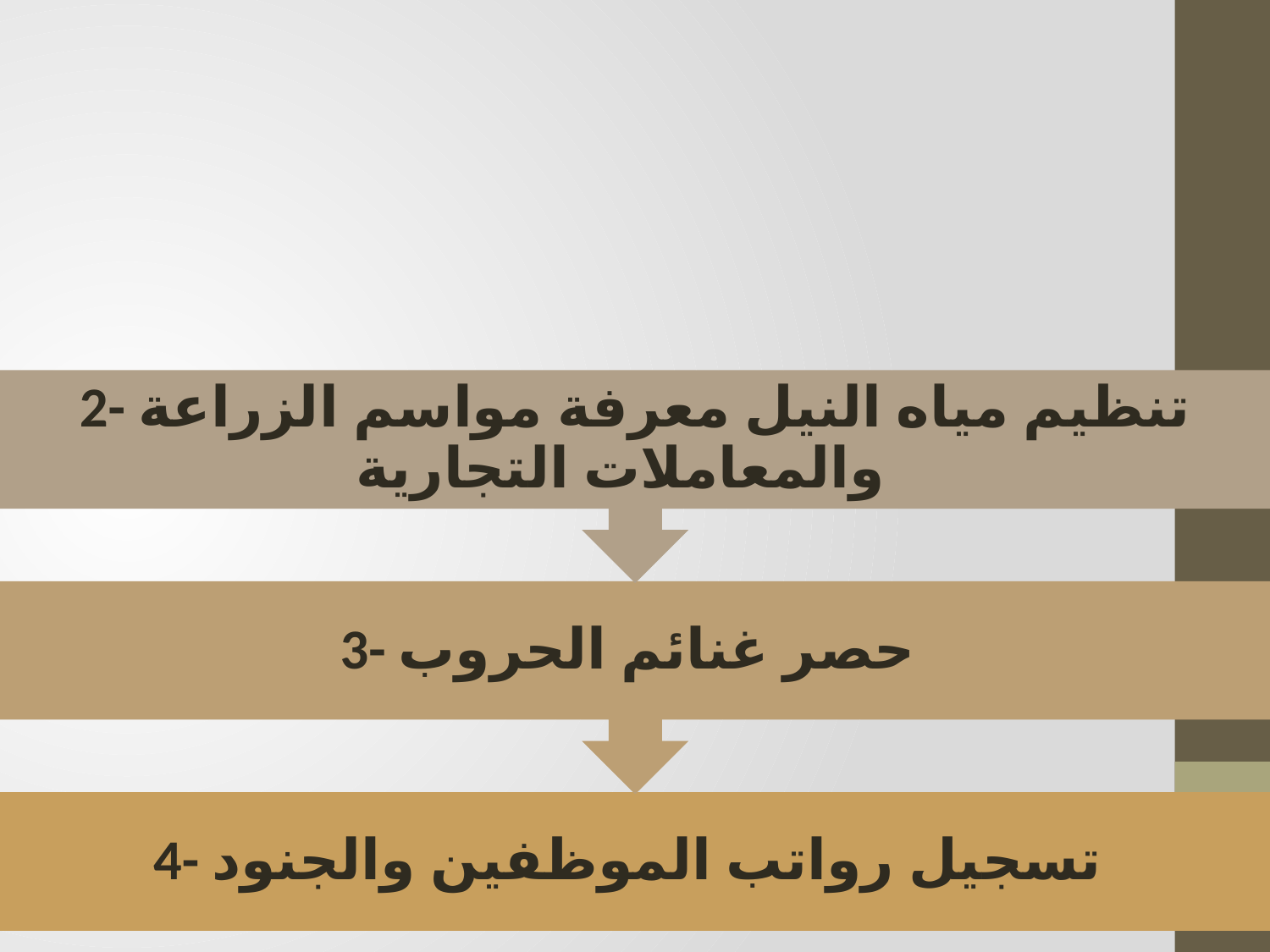

4- تسجيل رواتب الموظفين والجنود
3- حصر غنائم الحروب
2- تنظيم مياه النيل معرفة مواسم الزراعة والمعاملات التجارية